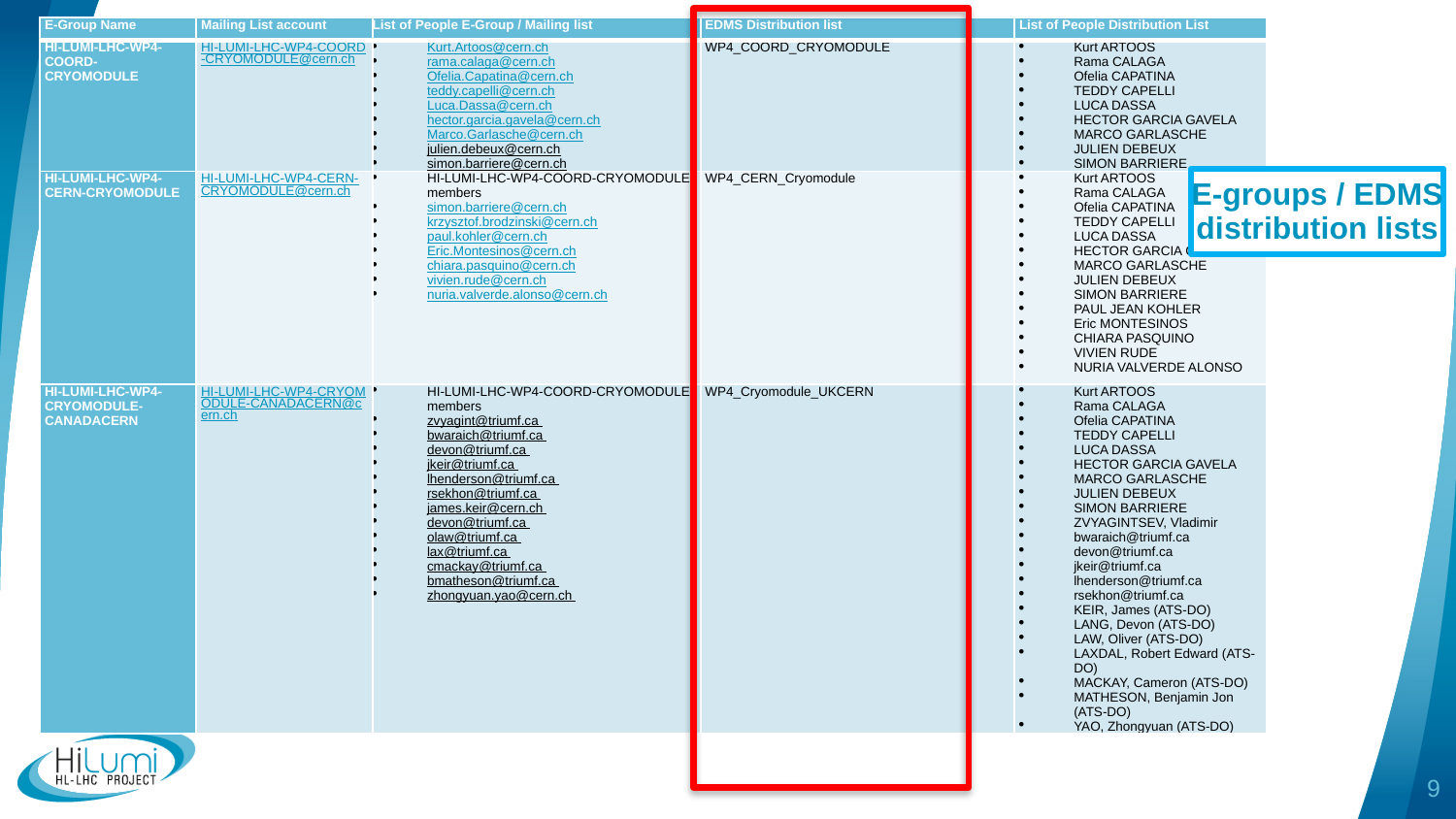

| E-Group Name | Mailing List account | List of People E-Group / Mailing list | EDMS Distribution list | List of People Distribution List |
| --- | --- | --- | --- | --- |
| HI-LUMI-LHC-WP4-COORD-CRYOMODULE | HI-LUMI-LHC-WP4-COORD-CRYOMODULE@cern.ch | Kurt.Artoos@cern.ch rama.calaga@cern.ch Ofelia.Capatina@cern.ch teddy.capelli@cern.ch Luca.Dassa@cern.ch hector.garcia.gavela@cern.ch Marco.Garlasche@cern.ch julien.debeux@cern.ch simon.barriere@cern.ch | WP4\_COORD\_CRYOMODULE | Kurt ARTOOS Rama CALAGA Ofelia CAPATINA TEDDY CAPELLI LUCA DASSA HECTOR GARCIA GAVELA MARCO GARLASCHE JULIEN DEBEUX SIMON BARRIERE |
| HI-LUMI-LHC-WP4-CERN-CRYOMODULE | HI-LUMI-LHC-WP4-CERN-CRYOMODULE@cern.ch | HI-LUMI-LHC-WP4-COORD-CRYOMODULE members simon.barriere@cern.ch krzysztof.brodzinski@cern.ch paul.kohler@cern.ch Eric.Montesinos@cern.ch chiara.pasquino@cern.ch vivien.rude@cern.ch nuria.valverde.alonso@cern.ch | WP4\_CERN\_Cryomodule | Kurt ARTOOS Rama CALAGA Ofelia CAPATINA TEDDY CAPELLI LUCA DASSA HECTOR GARCIA GAVELA MARCO GARLASCHE JULIEN DEBEUX SIMON BARRIERE PAUL JEAN KOHLER Eric MONTESINOS CHIARA PASQUINO VIVIEN RUDE NURIA VALVERDE ALONSO |
| HI-LUMI-LHC-WP4-CRYOMODULE-CANADACERN | HI-LUMI-LHC-WP4-CRYOMODULE-CANADACERN@cern.ch | HI-LUMI-LHC-WP4-COORD-CRYOMODULE members zvyagint@triumf.ca bwaraich@triumf.ca devon@triumf.ca jkeir@triumf.ca lhenderson@triumf.ca rsekhon@triumf.ca james.keir@cern.ch devon@triumf.ca olaw@triumf.ca lax@triumf.ca cmackay@triumf.ca bmatheson@triumf.ca zhongyuan.yao@cern.ch | WP4\_Cryomodule\_UKCERN | Kurt ARTOOS Rama CALAGA Ofelia CAPATINA TEDDY CAPELLI LUCA DASSA HECTOR GARCIA GAVELA MARCO GARLASCHE JULIEN DEBEUX SIMON BARRIERE ZVYAGINTSEV, Vladimir bwaraich@triumf.ca devon@triumf.ca jkeir@triumf.ca lhenderson@triumf.ca rsekhon@triumf.ca KEIR, James (ATS-DO) LANG, Devon (ATS-DO) LAW, Oliver (ATS-DO) LAXDAL, Robert Edward (ATS-DO) MACKAY, Cameron (ATS-DO) MATHESON, Benjamin Jon (ATS-DO) YAO, Zhongyuan (ATS-DO) |
E-groups / EDMS distribution lists
9